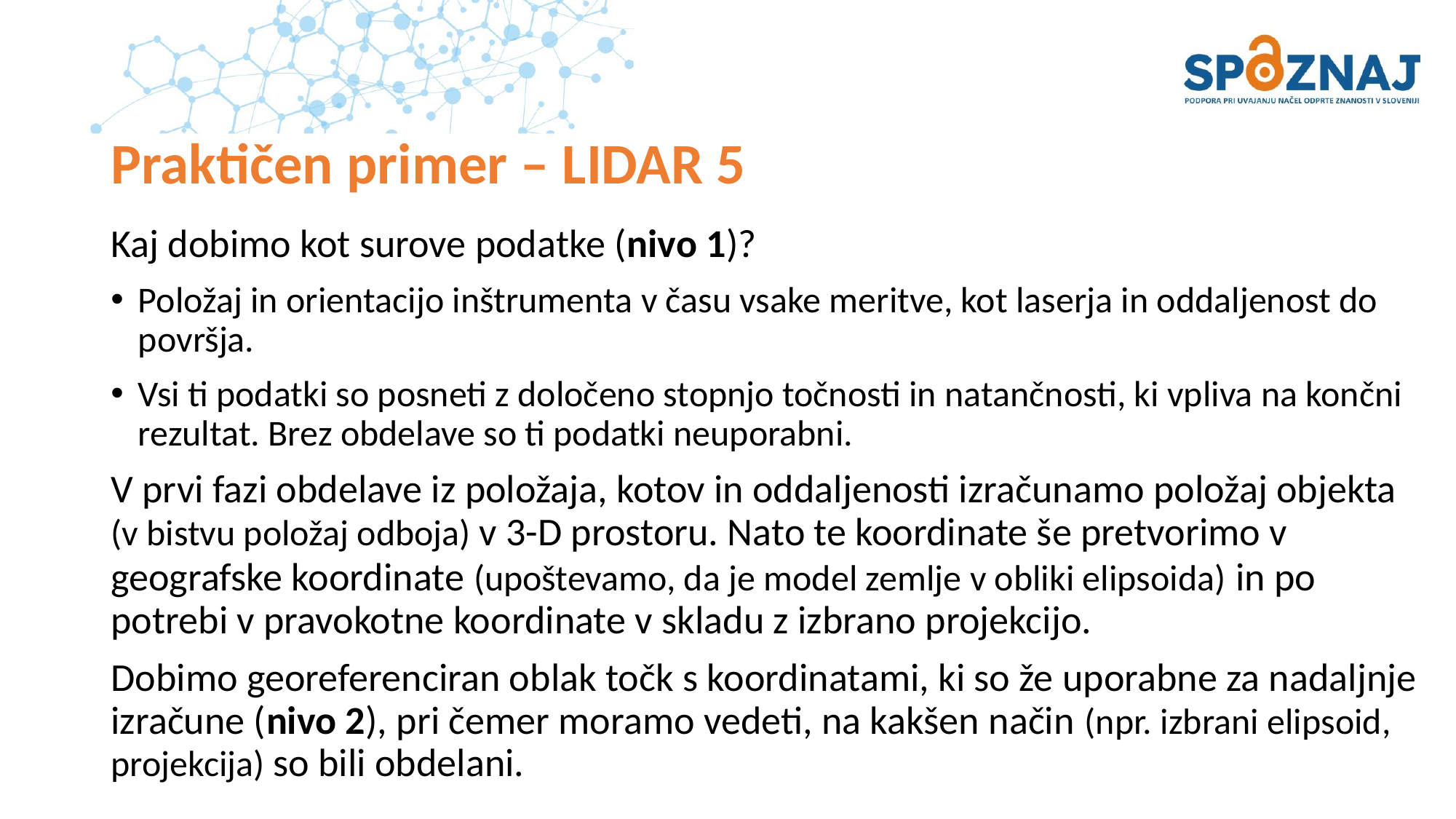

# Praktičen primer – LIDAR 5
Kaj dobimo kot surove podatke (nivo 1)?
Položaj in orientacijo inštrumenta v času vsake meritve, kot laserja in oddaljenost do površja.
Vsi ti podatki so posneti z določeno stopnjo točnosti in natančnosti, ki vpliva na končni rezultat. Brez obdelave so ti podatki neuporabni.
V prvi fazi obdelave iz položaja, kotov in oddaljenosti izračunamo položaj objekta (v bistvu položaj odboja) v 3-D prostoru. Nato te koordinate še pretvorimo v geografske koordinate (upoštevamo, da je model zemlje v obliki elipsoida) in po potrebi v pravokotne koordinate v skladu z izbrano projekcijo.
Dobimo georeferenciran oblak točk s koordinatami, ki so že uporabne za nadaljnje izračune (nivo 2), pri čemer moramo vedeti, na kakšen način (npr. izbrani elipsoid, projekcija) so bili obdelani.